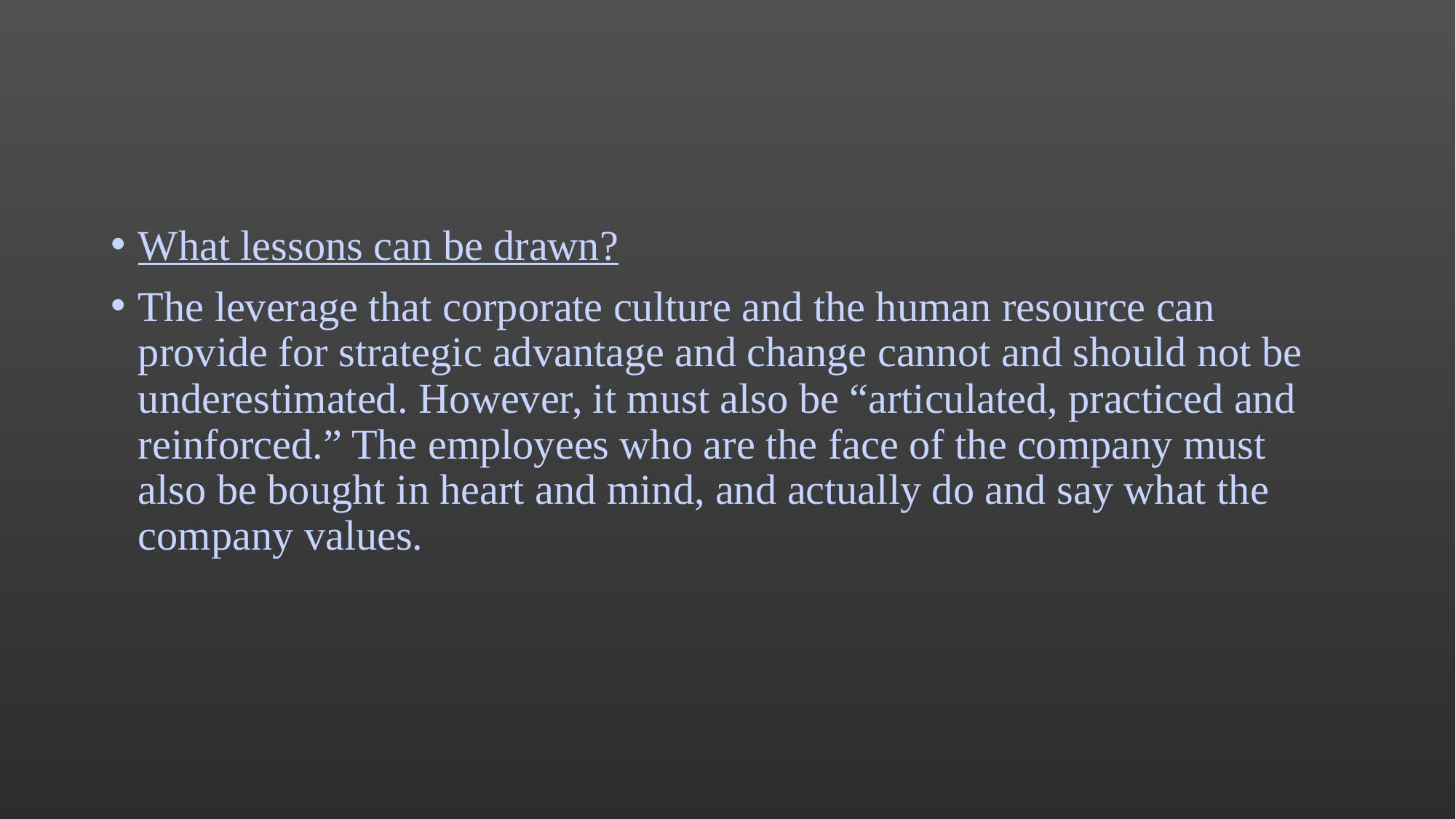

What lessons can be drawn?
The leverage that corporate culture and the human resource can provide for strategic advantage and change cannot and should not be underestimated. However, it must also be “articulated, practiced and reinforced.” The employees who are the face of the company must also be bought in heart and mind, and actually do and say what the company values.